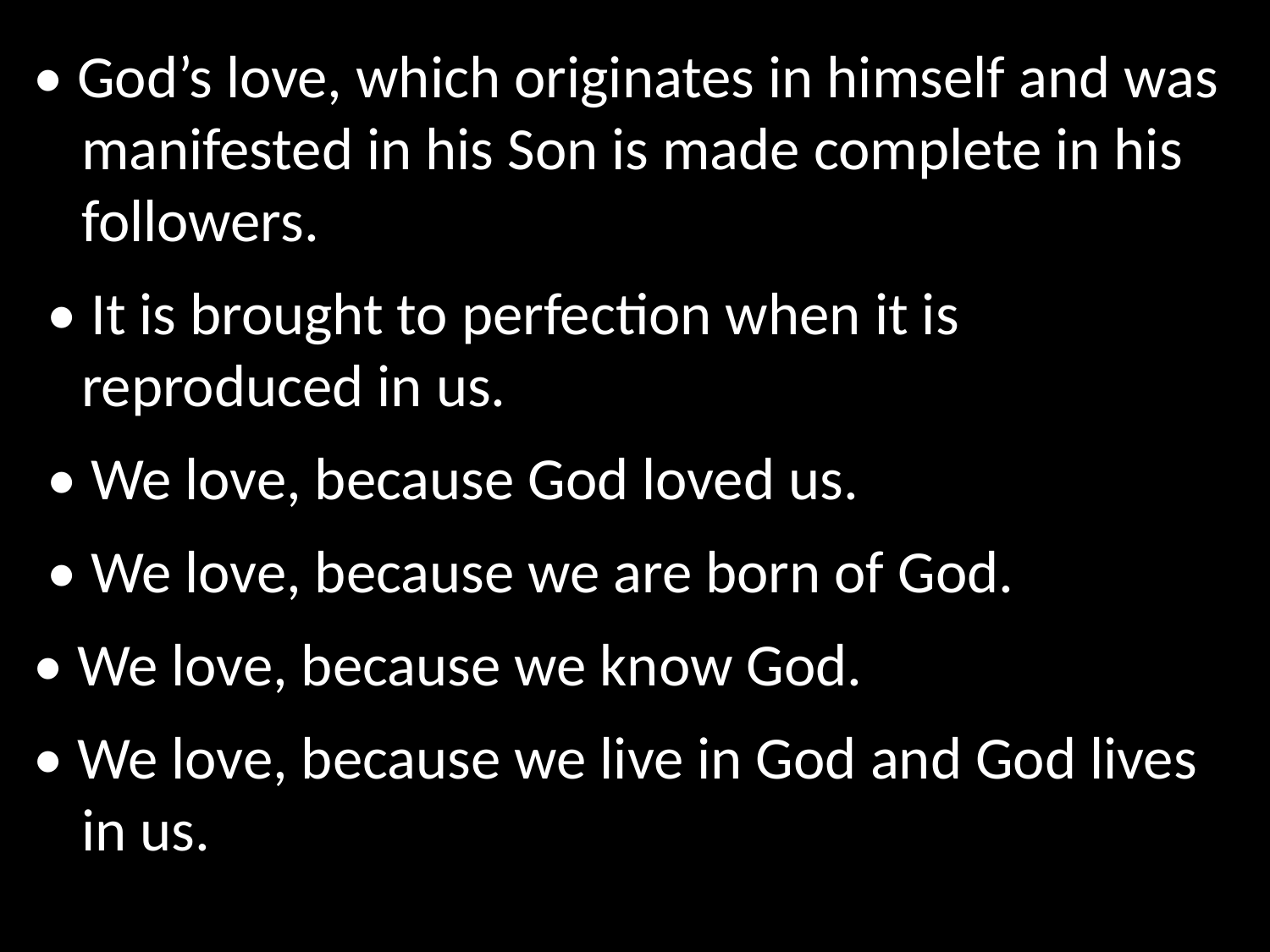

• God’s love, which originates in himself and was manifested in his Son is made complete in his followers.
 • It is brought to perfection when it is reproduced in us.
 • We love, because God loved us.
 • We love, because we are born of God.
• We love, because we know God.
• We love, because we live in God and God lives in us.